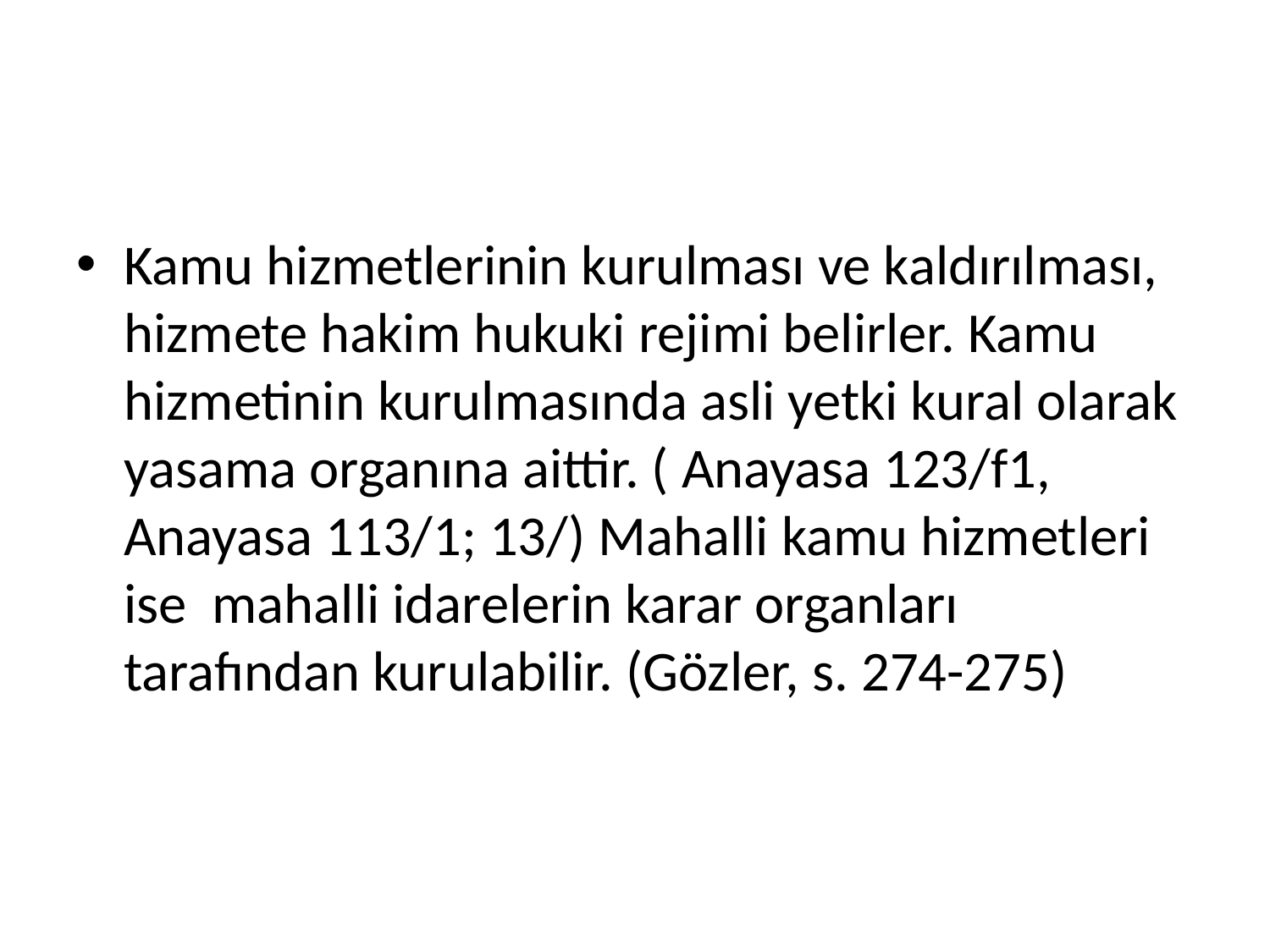

Kamu hizmetlerinin kurulması ve kaldırılması, hizmete hakim hukuki rejimi belirler. Kamu hizmetinin kurulmasında asli yetki kural olarak yasama organına aittir. ( Anayasa 123/f1, Anayasa 113/1; 13/) Mahalli kamu hizmetleri ise  mahalli idarelerin karar organları tarafından kurulabilir. (Gözler, s. 274-275)